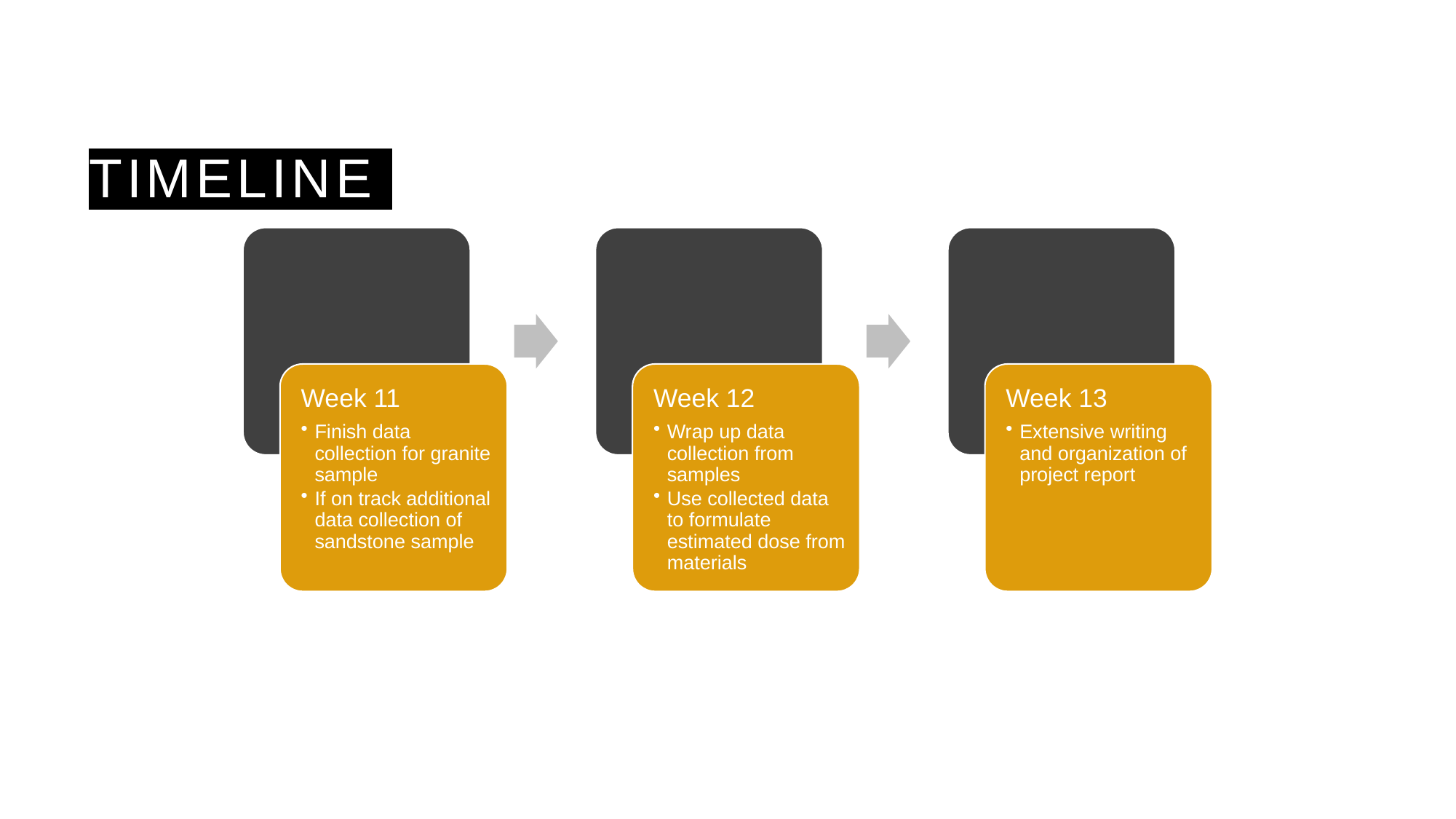

# Timeline
Week 11
Finish data collection for granite sample
If on track additional data collection of sandstone sample

Week 12
Wrap up data collection from samples
Use collected data to formulate estimated dose from materials

Week 13
Extensive writing and organization of project report